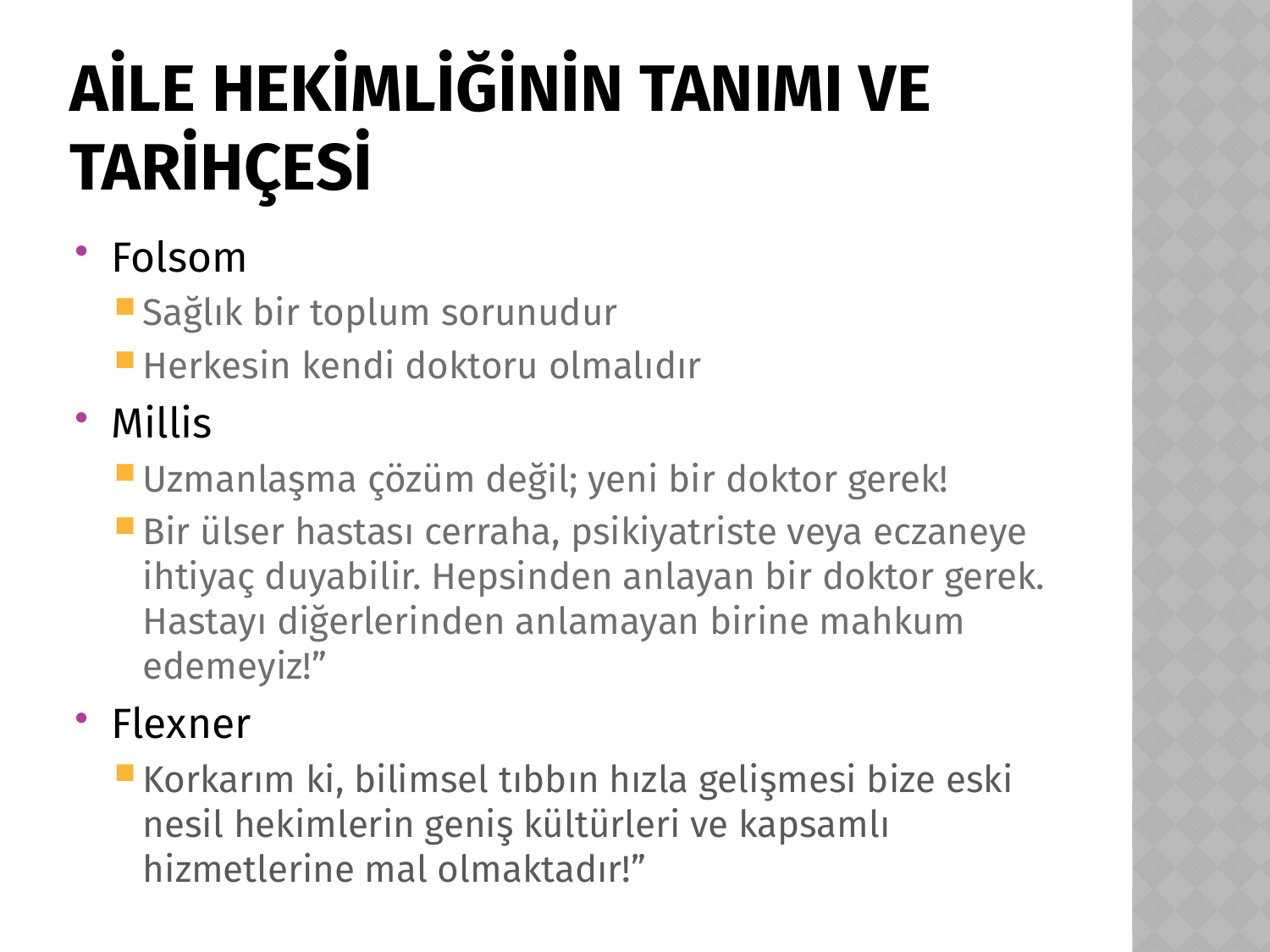

# AİLE HEKİMLİĞİNİN TANIMI VE TARİHÇESİ
Folsom
Sağlık bir toplum sorunudur
Herkesin kendi doktoru olmalıdır
Millis
Uzmanlaşma çözüm değil; yeni bir doktor gerek!
Bir ülser hastası cerraha, psikiyatriste veya eczaneye ihtiyaç duyabilir. Hepsinden anlayan bir doktor gerek. Hastayı diğerlerinden anlamayan birine mahkum edemeyiz!”
Flexner
Korkarım ki, bilimsel tıbbın hızla gelişmesi bize eski nesil hekimlerin geniş kültürleri ve kapsamlı hizmetlerine mal olmaktadır!”